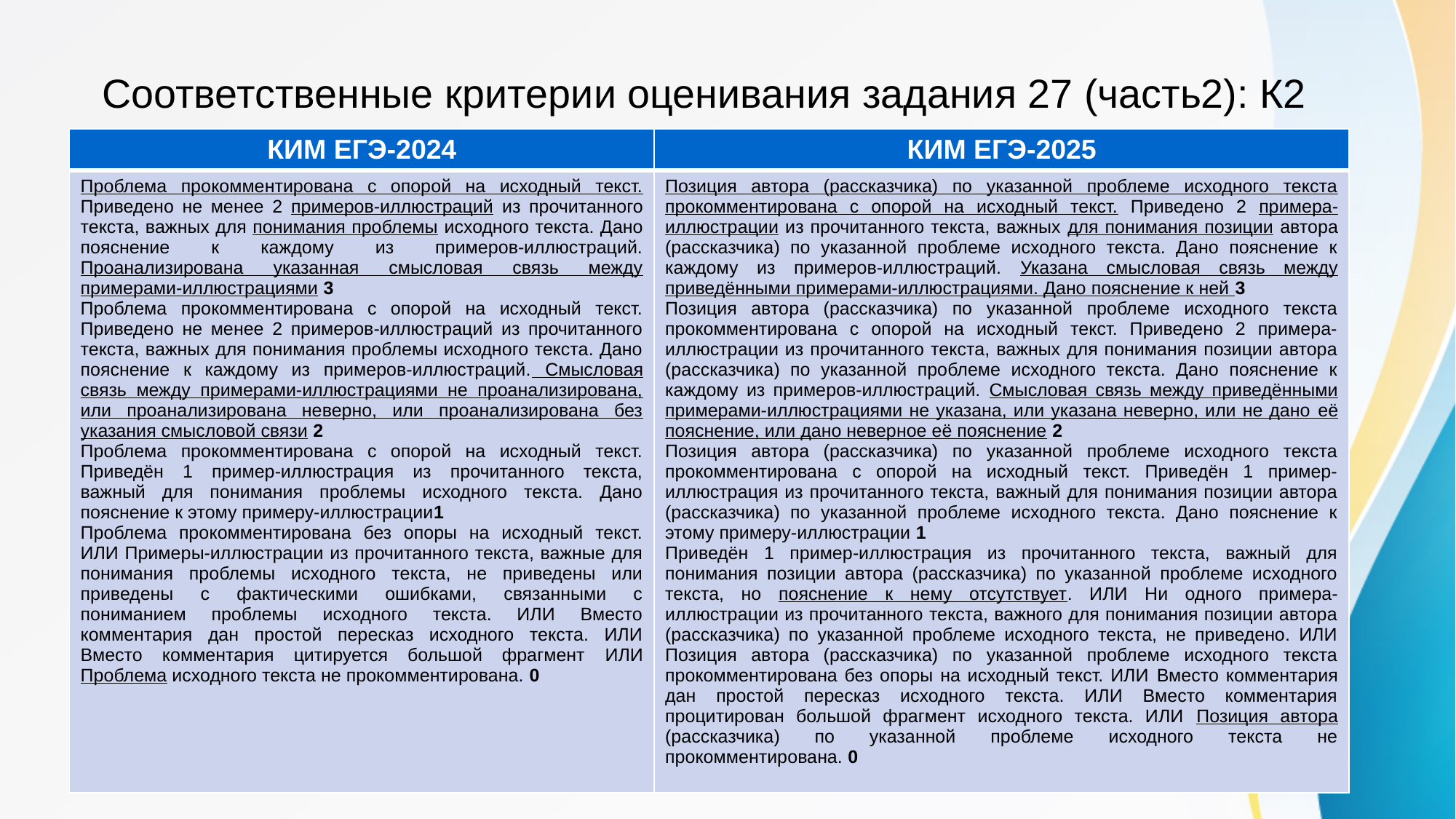

Соответственные критерии оценивания задания 27 (часть2): К2
| КИМ ЕГЭ-2024 | КИМ ЕГЭ-2025 |
| --- | --- |
| Проблема прокомментирована с опорой на исходный текст. Приведено не менее 2 примеров-иллюстраций из прочитанного текста, важных для понимания проблемы исходного текста. Дано пояснение к каждому из примеров-иллюстраций. Проанализирована указанная смысловая связь между примерами-иллюстрациями 3 Проблема прокомментирована с опорой на исходный текст. Приведено не менее 2 примеров-иллюстраций из прочитанного текста, важных для понимания проблемы исходного текста. Дано пояснение к каждому из примеров-иллюстраций. Смысловая связь между примерами-иллюстрациями не проанализирована, или проанализирована неверно, или проанализирована без указания смысловой связи 2 Проблема прокомментирована с опорой на исходный текст. Приведён 1 пример-иллюстрация из прочитанного текста, важный для понимания проблемы исходного текста. Дано пояснение к этому примеру-иллюстрации1 Проблема прокомментирована без опоры на исходный текст. ИЛИ Примеры-иллюстрации из прочитанного текста, важные для понимания проблемы исходного текста, не приведены или приведены с фактическими ошибками, связанными с пониманием проблемы исходного текста. ИЛИ Вместо комментария дан простой пересказ исходного текста. ИЛИ Вместо комментария цитируется большой фрагмент ИЛИ Проблема исходного текста не прокомментирована. 0 | Позиция автора (рассказчика) по указанной проблеме исходного текста прокомментирована с опорой на исходный текст. Приведено 2 примера-иллюстрации из прочитанного текста, важных для понимания позиции автора (рассказчика) по указанной проблеме исходного текста. Дано пояснение к каждому из примеров-иллюстраций. Указана смысловая связь между приведёнными примерами-иллюстрациями. Дано пояснение к ней 3 Позиция автора (рассказчика) по указанной проблеме исходного текста прокомментирована с опорой на исходный текст. Приведено 2 примера-иллюстрации из прочитанного текста, важных для понимания позиции автора (рассказчика) по указанной проблеме исходного текста. Дано пояснение к каждому из примеров-иллюстраций. Смысловая связь между приведёнными примерами-иллюстрациями не указана, или указана неверно, или не дано её пояснение, или дано неверное её пояснение 2 Позиция автора (рассказчика) по указанной проблеме исходного текста прокомментирована с опорой на исходный текст. Приведён 1 пример-иллюстрация из прочитанного текста, важный для понимания позиции автора (рассказчика) по указанной проблеме исходного текста. Дано пояснение к этому примеру-иллюстрации 1 Приведён 1 пример-иллюстрация из прочитанного текста, важный для понимания позиции автора (рассказчика) по указанной проблеме исходного текста, но пояснение к нему отсутствует. ИЛИ Ни одного примера-иллюстрации из прочитанного текста, важного для понимания позиции автора (рассказчика) по указанной проблеме исходного текста, не приведено. ИЛИ Позиция автора (рассказчика) по указанной проблеме исходного текста прокомментирована без опоры на исходный текст. ИЛИ Вместо комментария дан простой пересказ исходного текста. ИЛИ Вместо комментария процитирован большой фрагмент исходного текста. ИЛИ Позиция автора (рассказчика) по указанной проблеме исходного текста не прокомментирована. 0 |